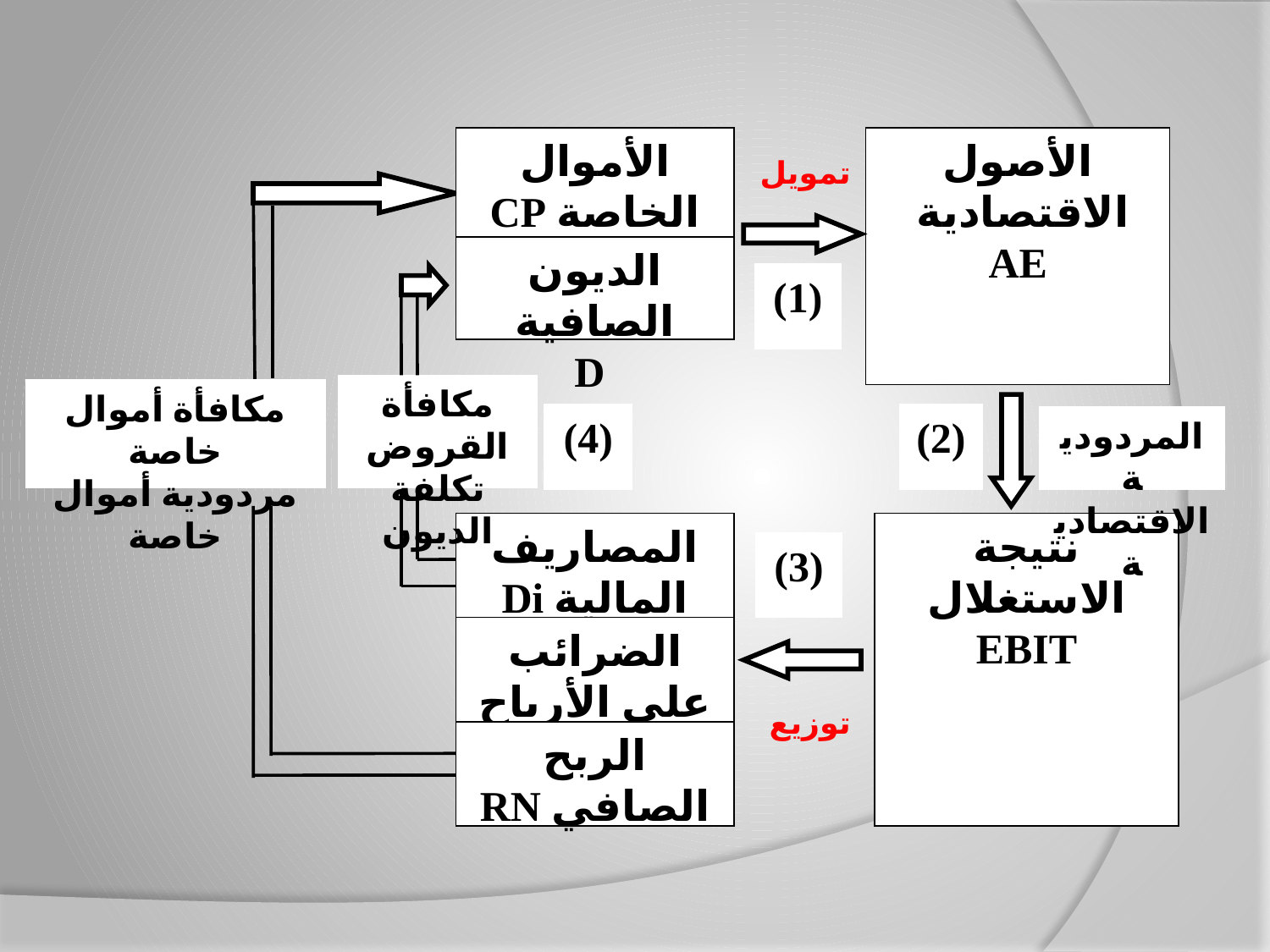

الأموال الخاصة CP
الأصول الاقتصادية  AE

الديون الصافية
 D
(1)

مكافأة القروض
تكلفة الديون
مكافأة أموال خاصة
مردودية أموال خاصة
(4)
(2)
المردودية الاقتصادية

المصاريف المالية Di
نتيجة الاستغلال EBIT
(3)
الضرائب على الأرباح T

الربح الصافي RN
# تمويل
توزيع